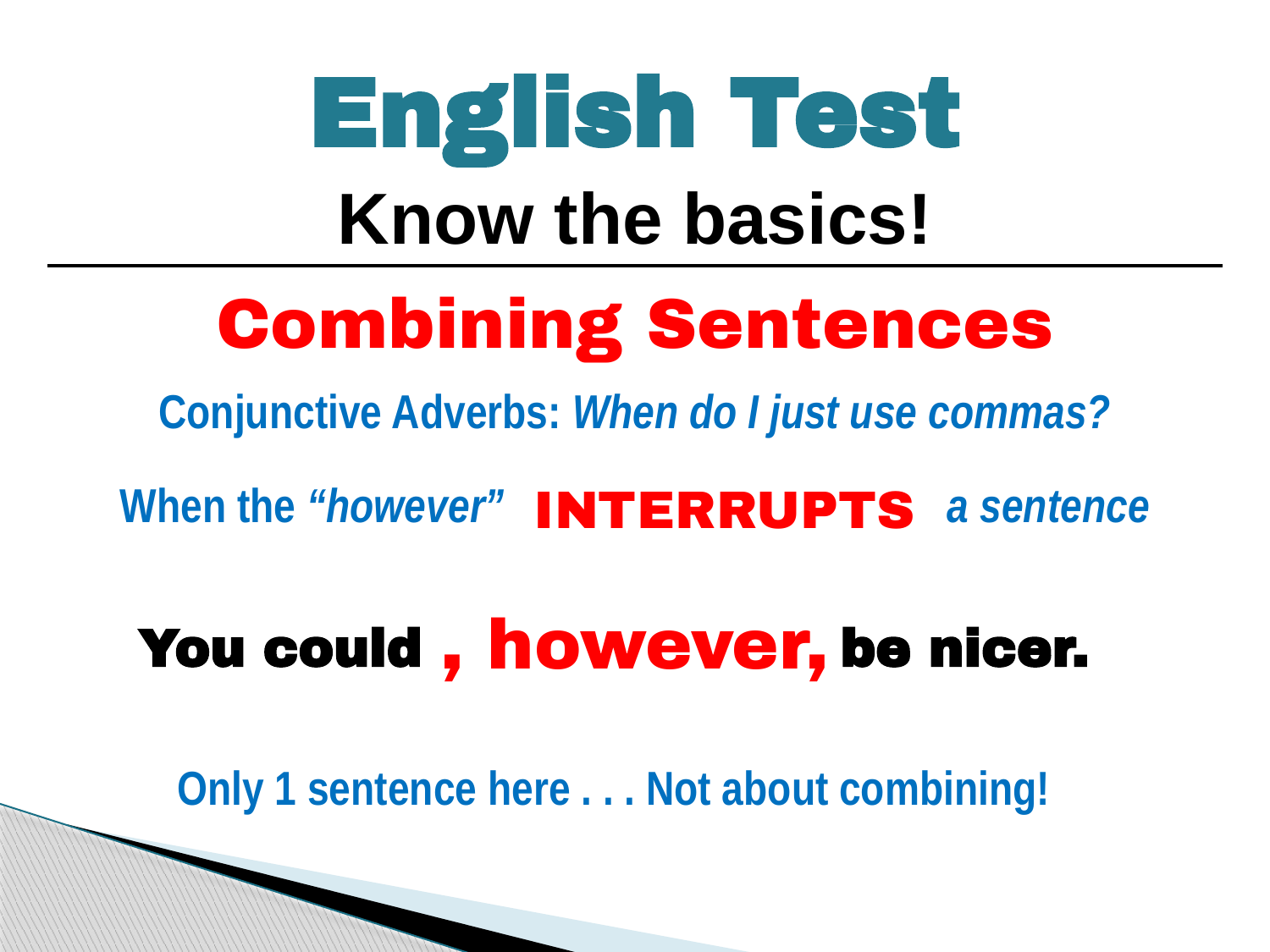

English Test
Know the basics!
Combining Sentences
Conjunctive Adverbs: When do I just use commas?
INTERRUPTS
When the “however”                                         a sentence
, however,
You could
be nicer.
Only 1 sentence here . . . Not about combining!